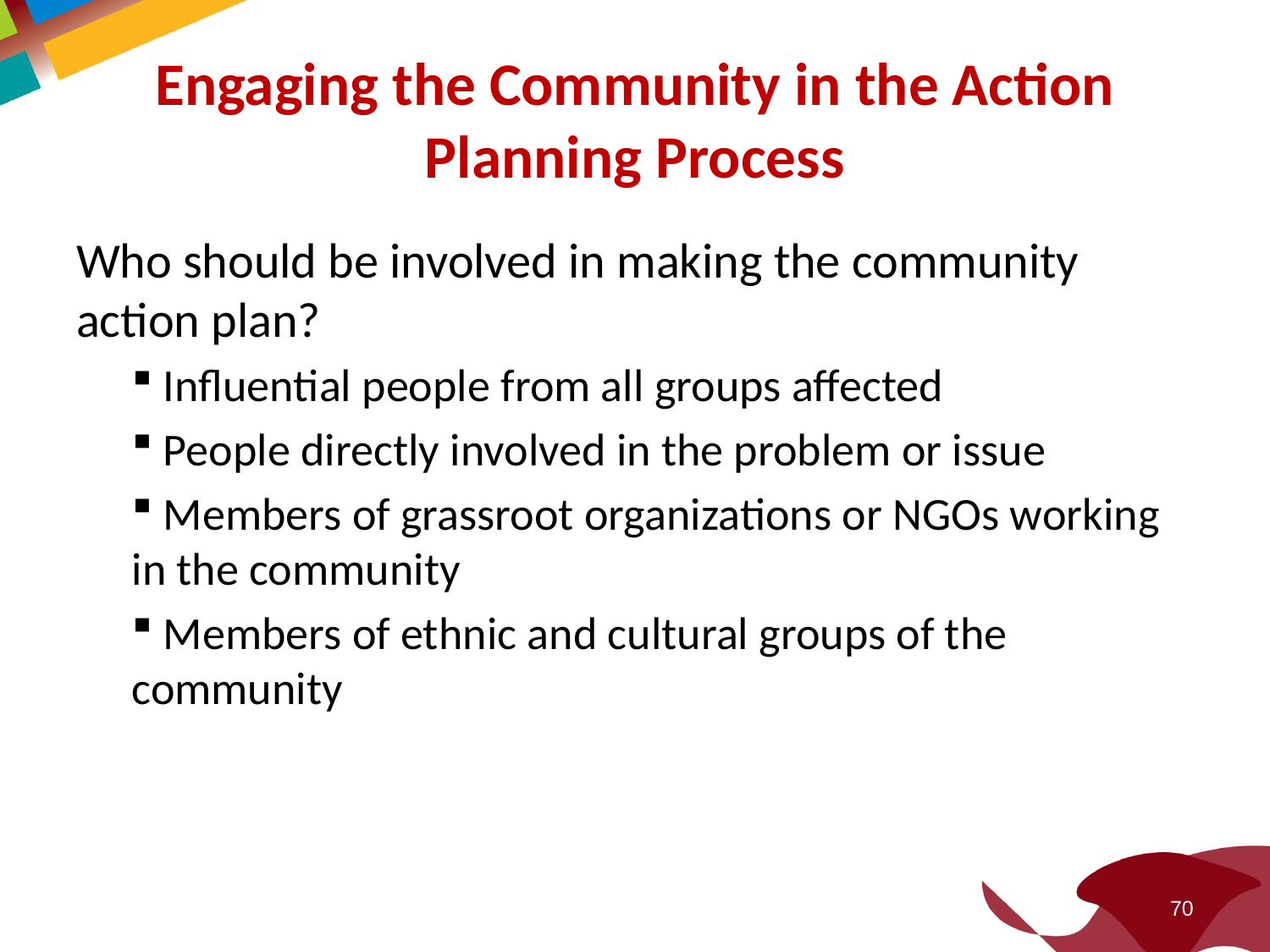

# Engaging the Community in the Action Planning Process
Who should be involved in making the community action plan?
 Influential people from all groups affected
 People directly involved in the problem or issue
 Members of grassroot organizations or NGOs working in the community
 Members of ethnic and cultural groups of the community

70